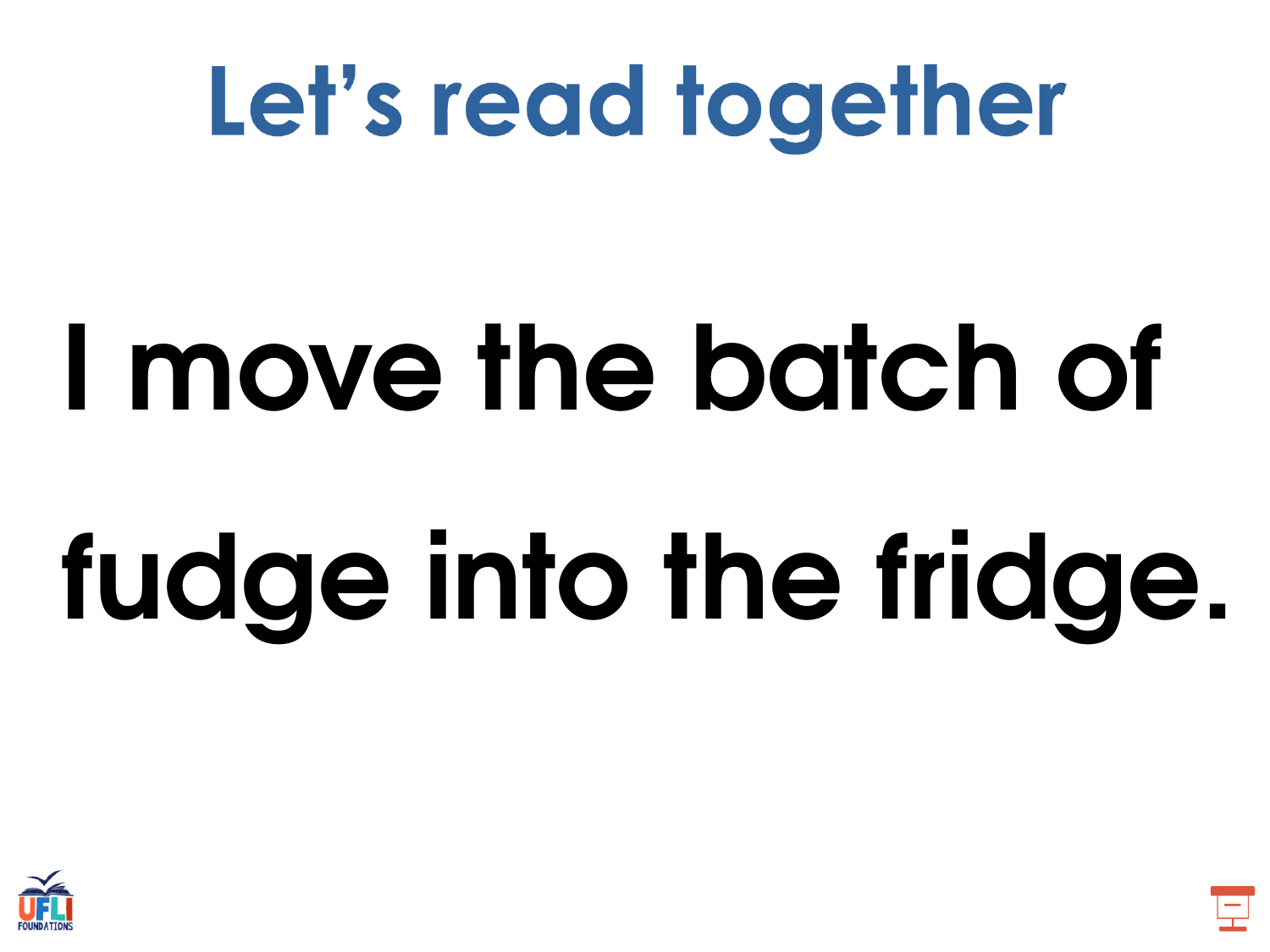

I move the batch of fudge into the fridge.